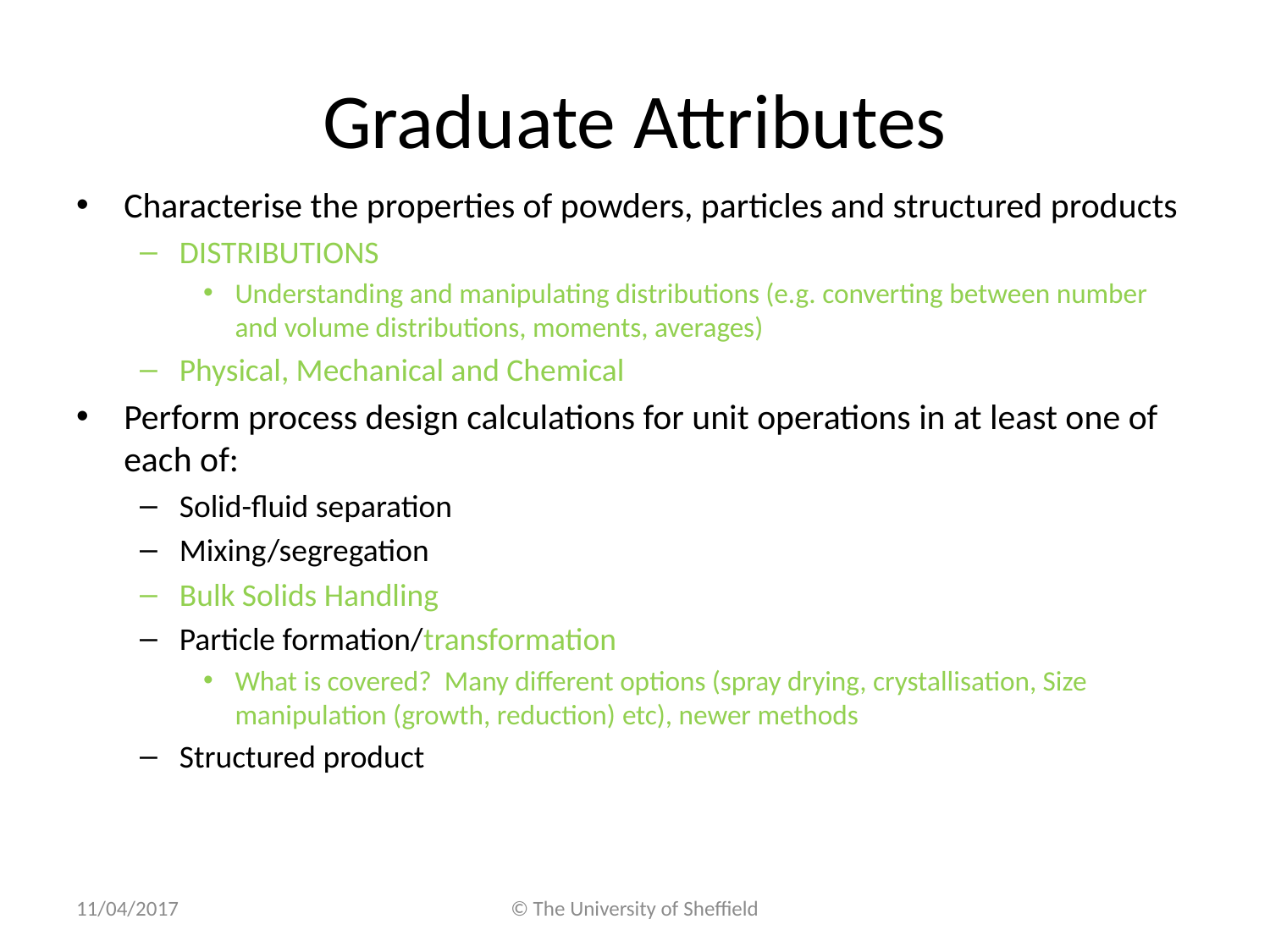

# Graduate Attributes
Characterise the properties of powders, particles and structured products
DISTRIBUTIONS
Understanding and manipulating distributions (e.g. converting between number and volume distributions, moments, averages)
Physical, Mechanical and Chemical
Perform process design calculations for unit operations in at least one of each of:
Solid-fluid separation
Mixing/segregation
Bulk Solids Handling
Particle formation/transformation
What is covered?  Many different options (spray drying, crystallisation, Size manipulation (growth, reduction) etc), newer methods
Structured product
11/04/2017
© The University of Sheffield